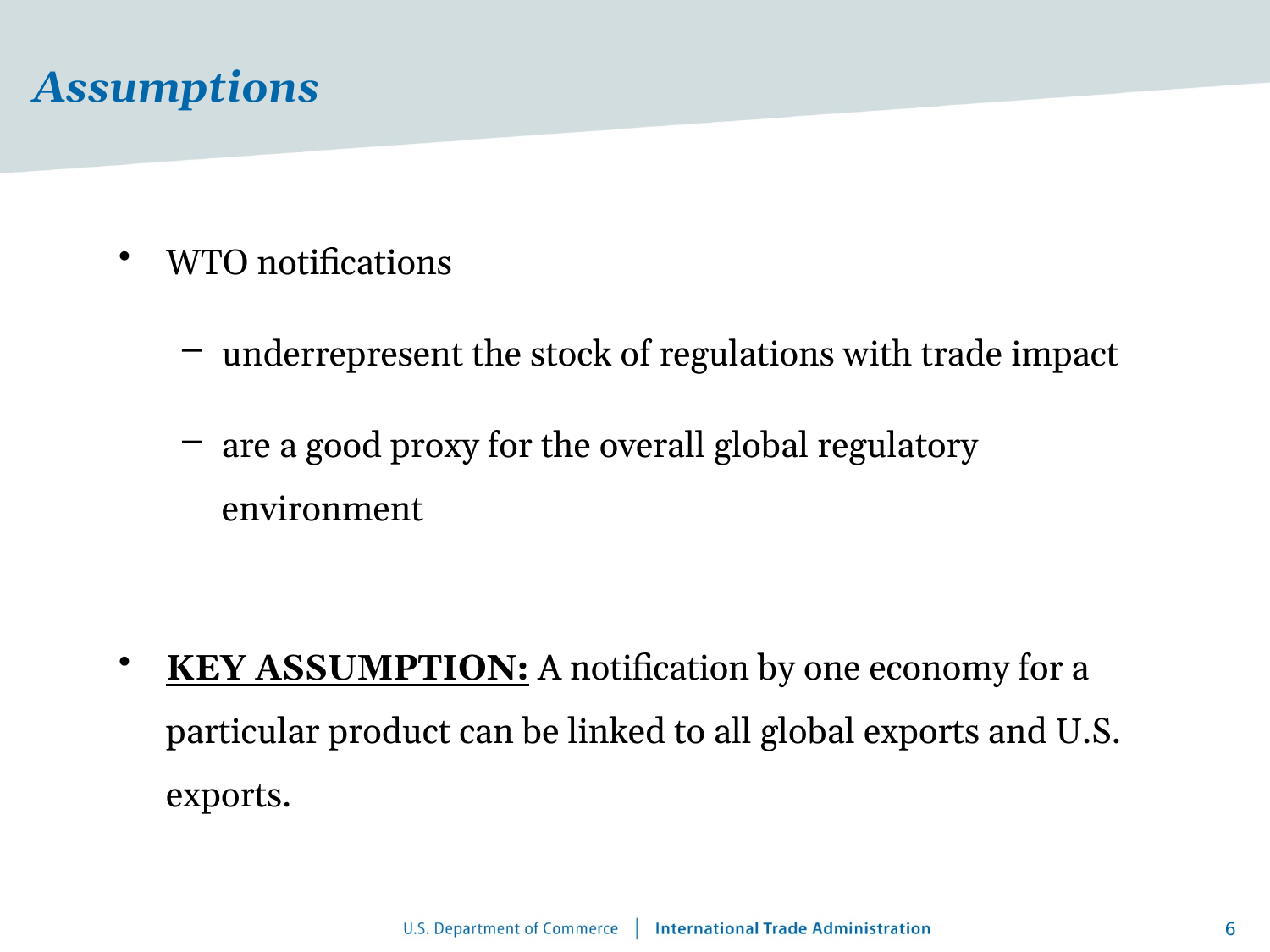

# Assumptions
WTO notifications
underrepresent the stock of regulations with trade impact
are a good proxy for the overall global regulatory environment

KEY ASSUMPTION: A notification by one economy for a particular product can be linked to all global exports and U.S. exports.
6